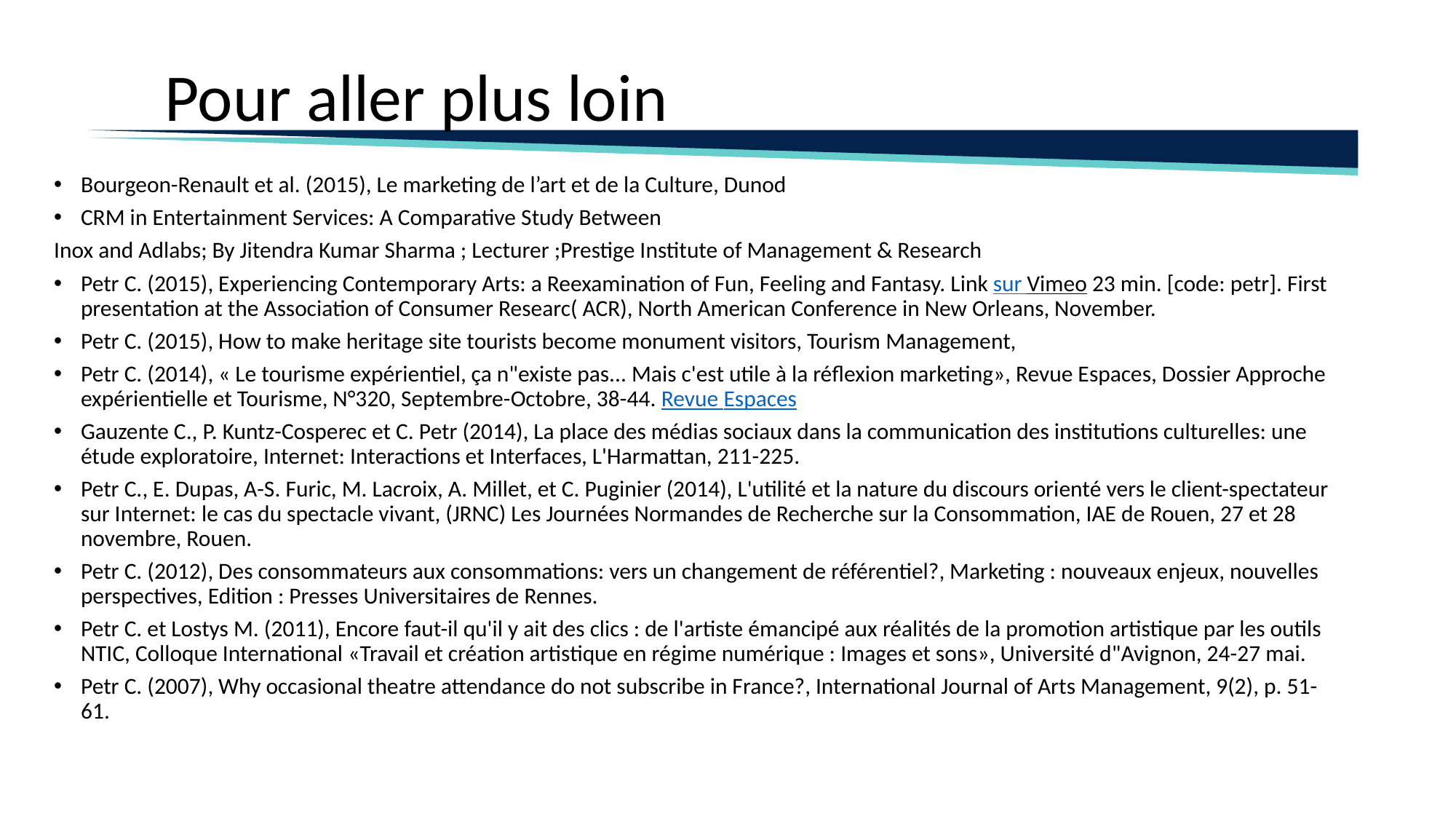

# Pour aller plus loin
Bourgeon-Renault et al. (2015), Le marketing de l’art et de la Culture, Dunod
CRM in Entertainment Services: A Comparative Study Between
Inox and Adlabs; By Jitendra Kumar Sharma ; Lecturer ;Prestige Institute of Management & Research
Petr C. (2015), Experiencing Contemporary Arts: a Reexamination of Fun, Feeling and Fantasy. Link sur Vimeo 23 min. [code: petr]. First presentation at the Association of Consumer Researc( ACR), North American Conference in New Orleans, November.
Petr C. (2015), How to make heritage site tourists become monument visitors, Tourism Management,
Petr C. (2014), « Le tourisme expérientiel, ça n"existe pas... Mais c'est utile à la réflexion marketing», Revue Espaces, Dossier Approche expérientielle et Tourisme, N°320, Septembre-Octobre, 38-44. Revue Espaces
Gauzente C., P. Kuntz-Cosperec et C. Petr (2014), La place des médias sociaux dans la communication des institutions culturelles: une étude exploratoire, Internet: Interactions et Interfaces, L'Harmattan, 211-225.
Petr C., E. Dupas, A-S. Furic, M. Lacroix, A. Millet, et C. Puginier (2014), L'utilité et la nature du discours orienté vers le client-spectateur sur Internet: le cas du spectacle vivant, (JRNC) Les Journées Normandes de Recherche sur la Consommation, IAE de Rouen, 27 et 28 novembre, Rouen.
Petr C. (2012), Des consommateurs aux consommations: vers un changement de référentiel?, Marketing : nouveaux enjeux, nouvelles perspectives, Edition : Presses Universitaires de Rennes.
Petr C. et Lostys M. (2011), Encore faut-il qu'il y ait des clics : de l'artiste émancipé aux réalités de la promotion artistique par les outils NTIC, Colloque International «Travail et création artistique en régime numérique : Images et sons», Université d"Avignon, 24-27 mai.
Petr C. (2007), Why occasional theatre attendance do not subscribe in France?, International Journal of Arts Management, 9(2), p. 51-61.